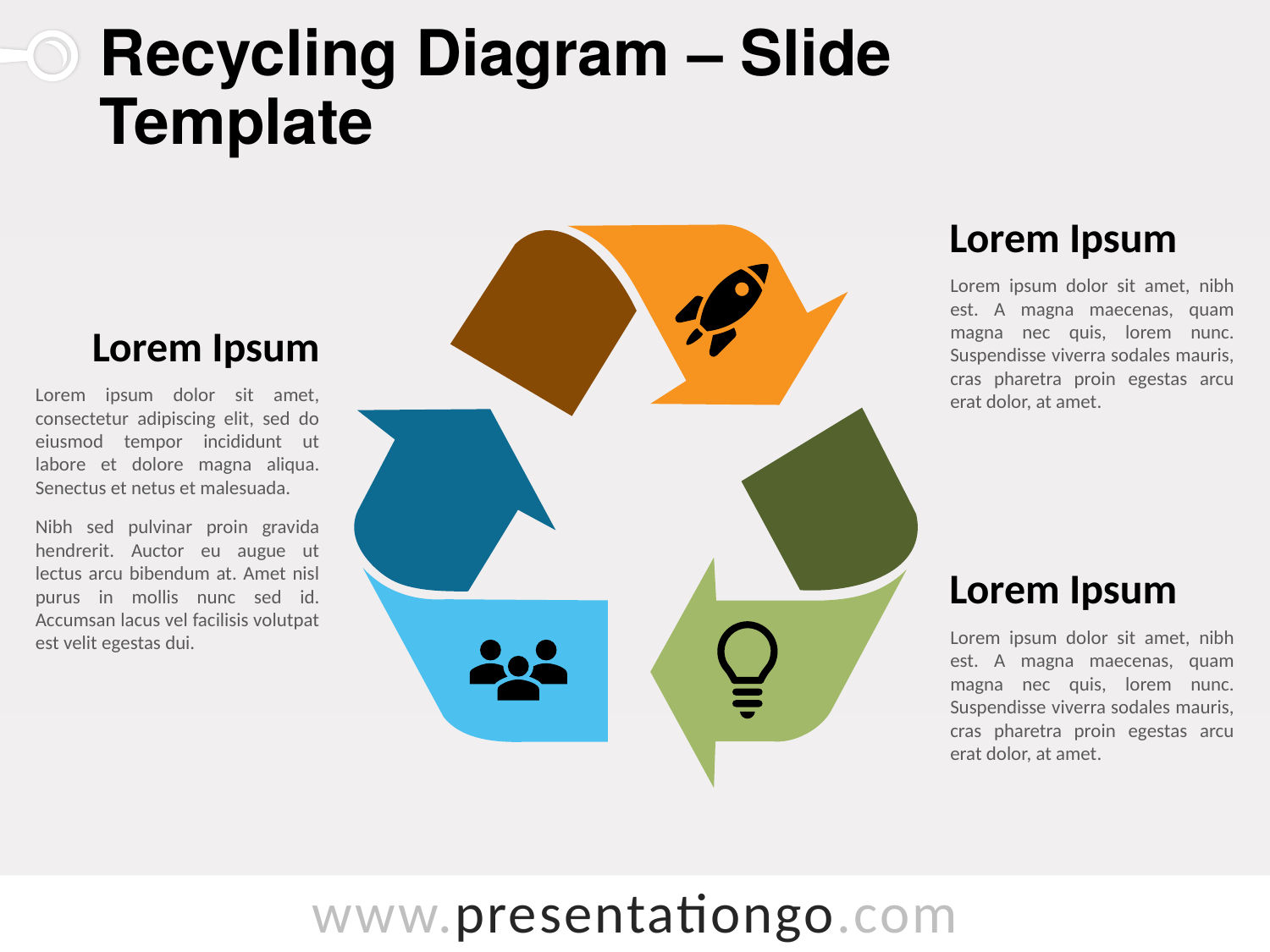

# Recycling Diagram – Slide Template
Lorem Ipsum
Lorem ipsum dolor sit amet, nibh est. A magna maecenas, quam magna nec quis, lorem nunc. Suspendisse viverra sodales mauris, cras pharetra proin egestas arcu erat dolor, at amet.

Lorem Ipsum
Lorem ipsum dolor sit amet, consectetur adipiscing elit, sed do eiusmod tempor incididunt ut labore et dolore magna aliqua. Senectus et netus et malesuada.
Nibh sed pulvinar proin gravida hendrerit. Auctor eu augue ut lectus arcu bibendum at. Amet nisl purus in mollis nunc sed id. Accumsan lacus vel facilisis volutpat est velit egestas dui.

Lorem Ipsum
Lorem ipsum dolor sit amet, nibh est. A magna maecenas, quam magna nec quis, lorem nunc. Suspendisse viverra sodales mauris, cras pharetra proin egestas arcu erat dolor, at amet.